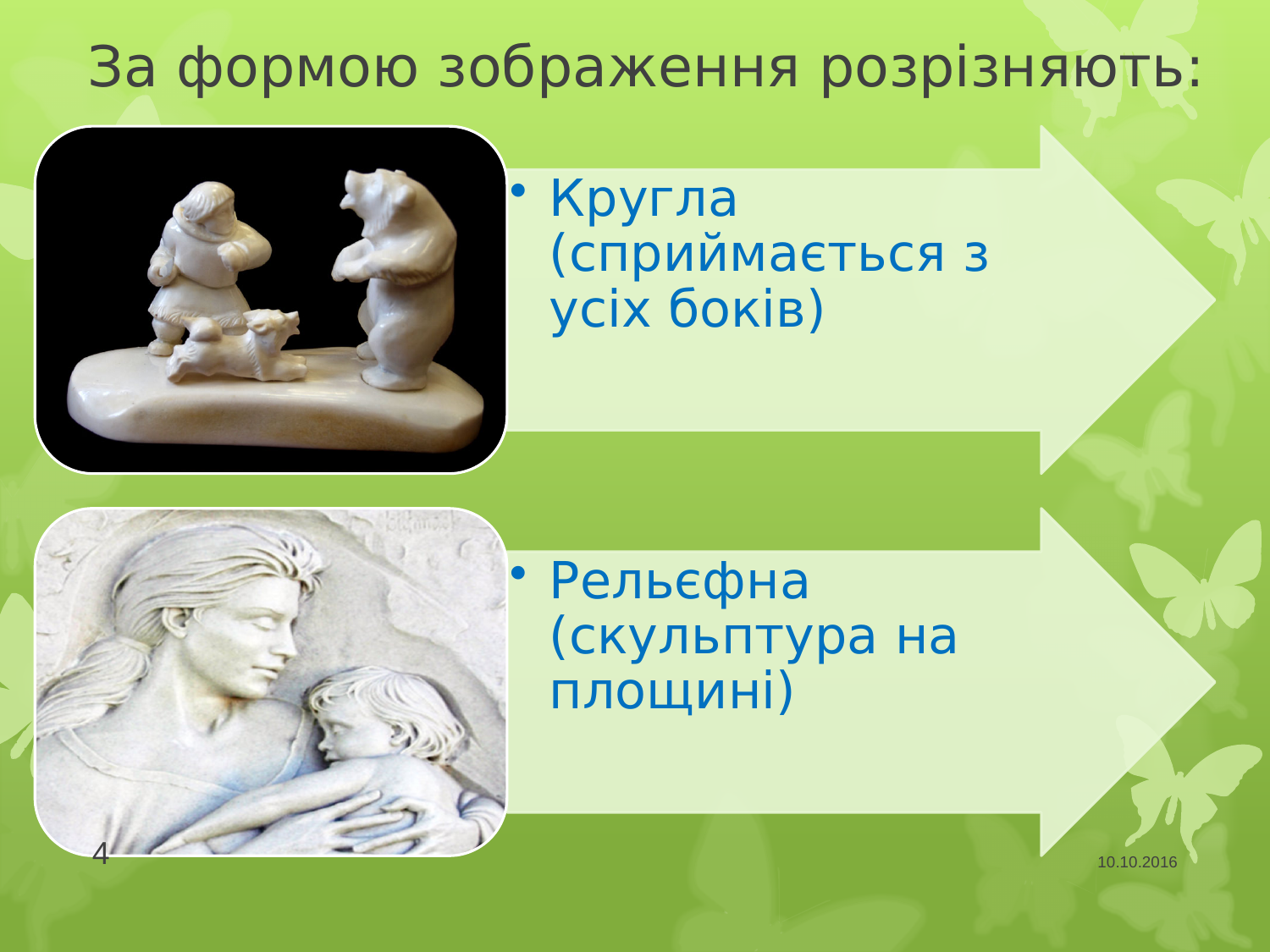

# За формою зображення розрізняють:
Кругла (сприймається з усіх боків)

Рельєфна (скульптура на площині)

4
10.10.2016